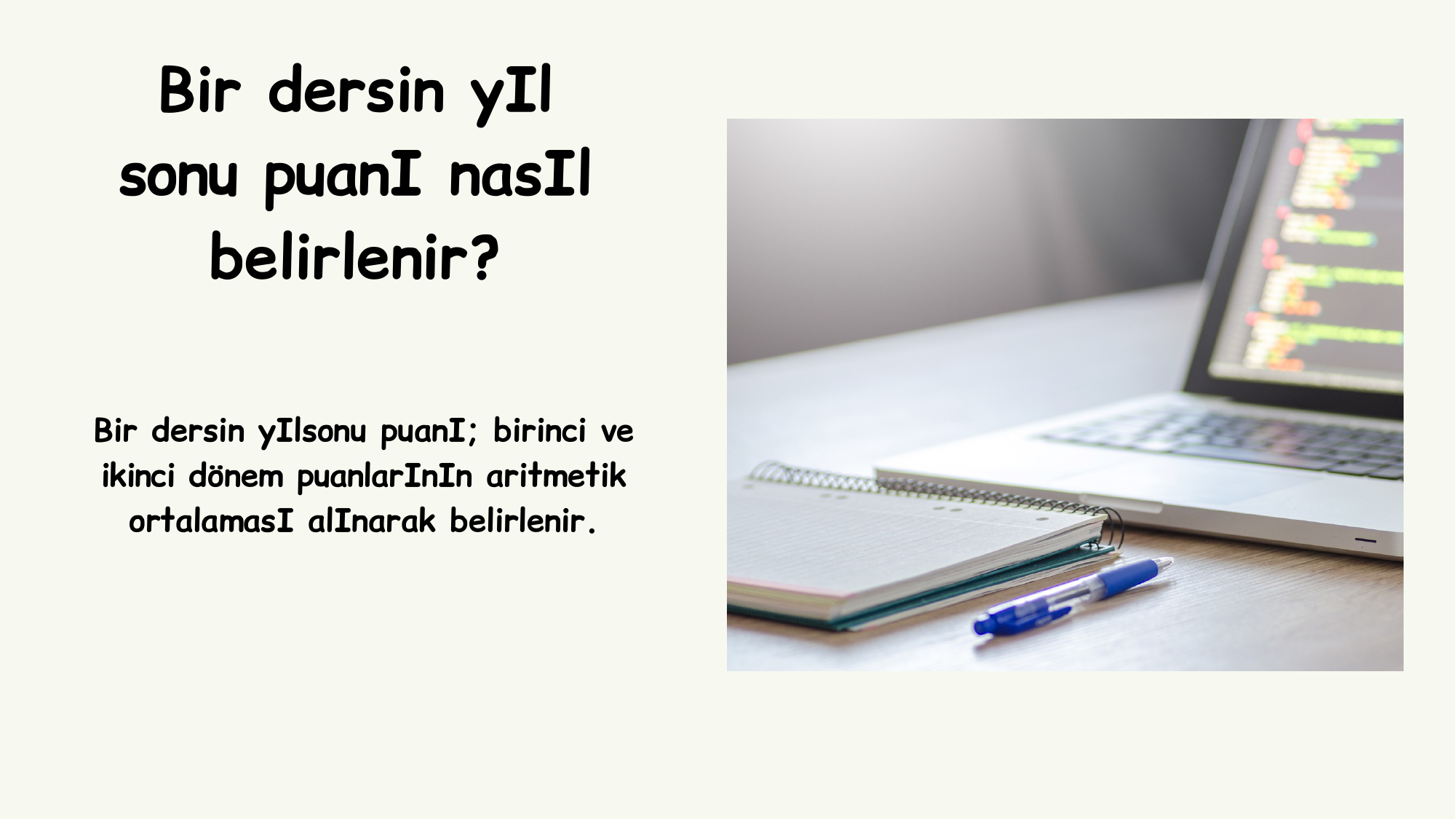

Bir dersin yil sonu puani nasil belirlenir?
Bir dersin yilsonu puani; birinci ve ikinci dönem puanlarinin aritmetik ortalamasi alinarak belirlenir.